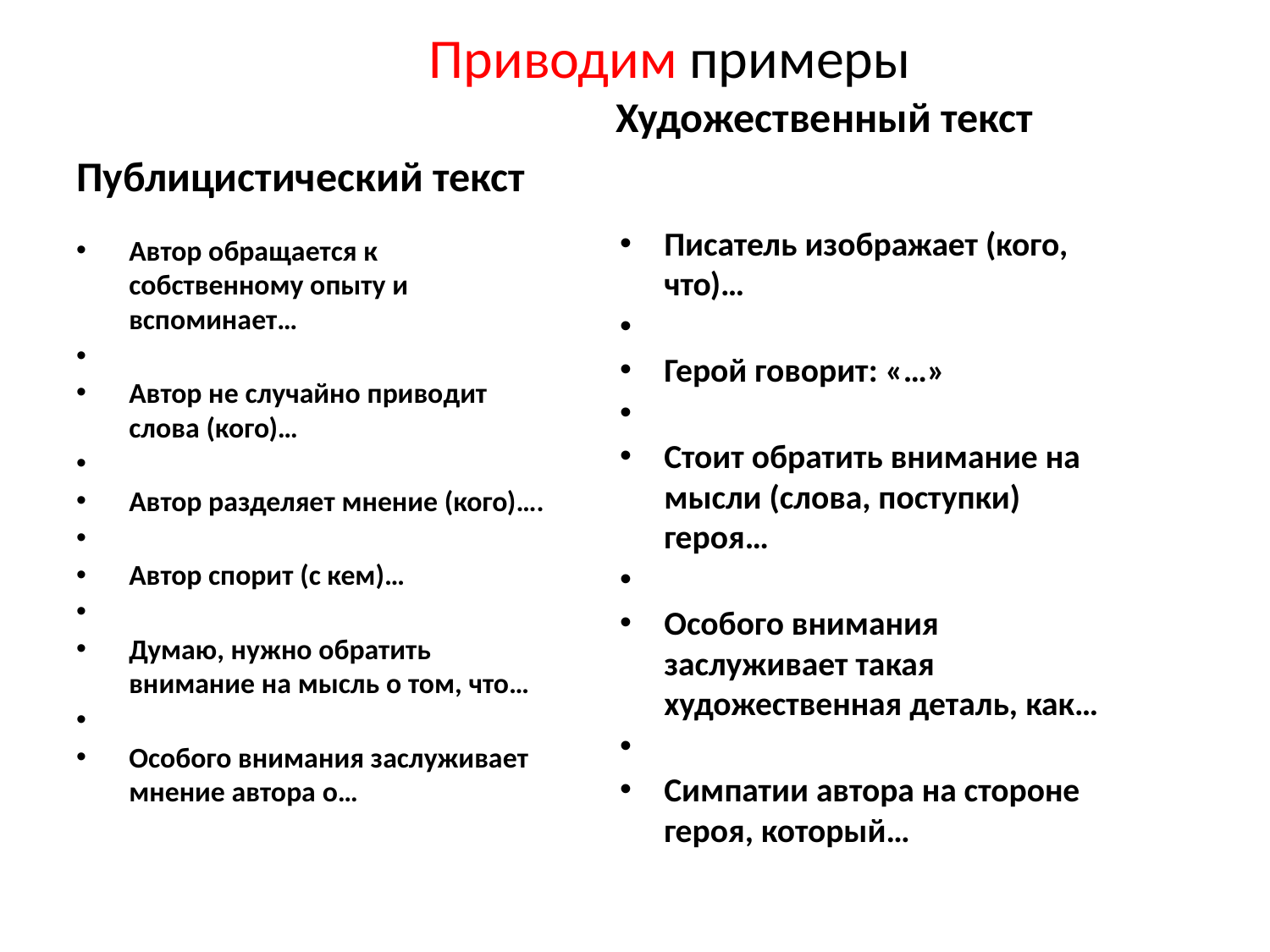

# Приводим примеры
Публицистический текст
Художественный текст

Писатель изображает (кого, что)…

Герой говорит: «…»

Стоит обратить внимание на мысли (слова, поступки) героя…

Особого внимания заслуживает такая художественная деталь, как…

Симпатии автора на стороне героя, который…

Автор обращается к собственному опыту и вспоминает…

Автор не случайно приводит слова (кого)…

Автор разделяет мнение (кого)….

Автор спорит (с кем)…

Думаю, нужно обратить внимание на мысль о том, что…

Особого внимания заслуживает мнение автора о…